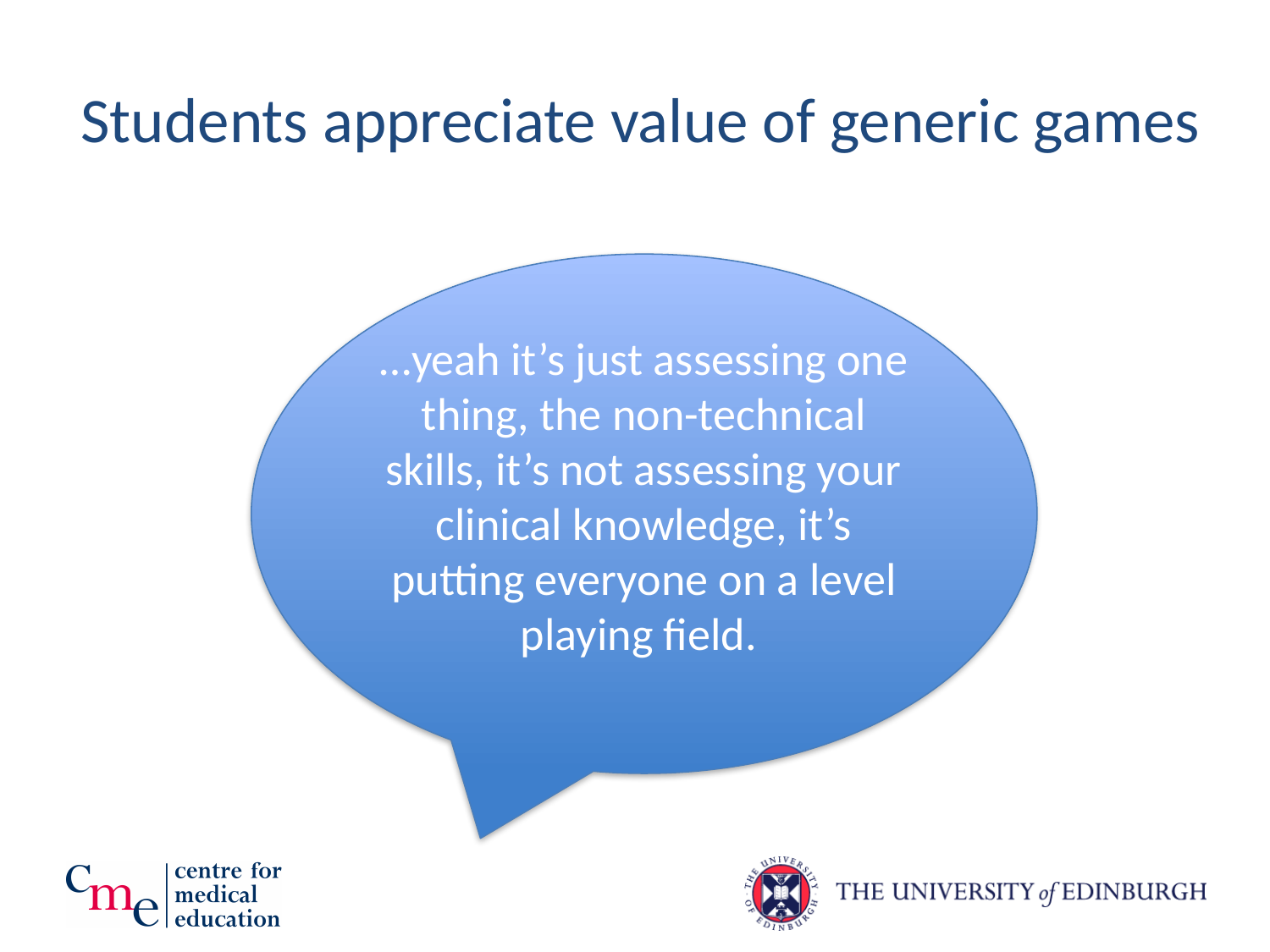

# Students appreciate value of generic games

…yeah it’s just assessing one thing, the non-technical skills, it’s not assessing your clinical knowledge, it’s putting everyone on a level playing field.